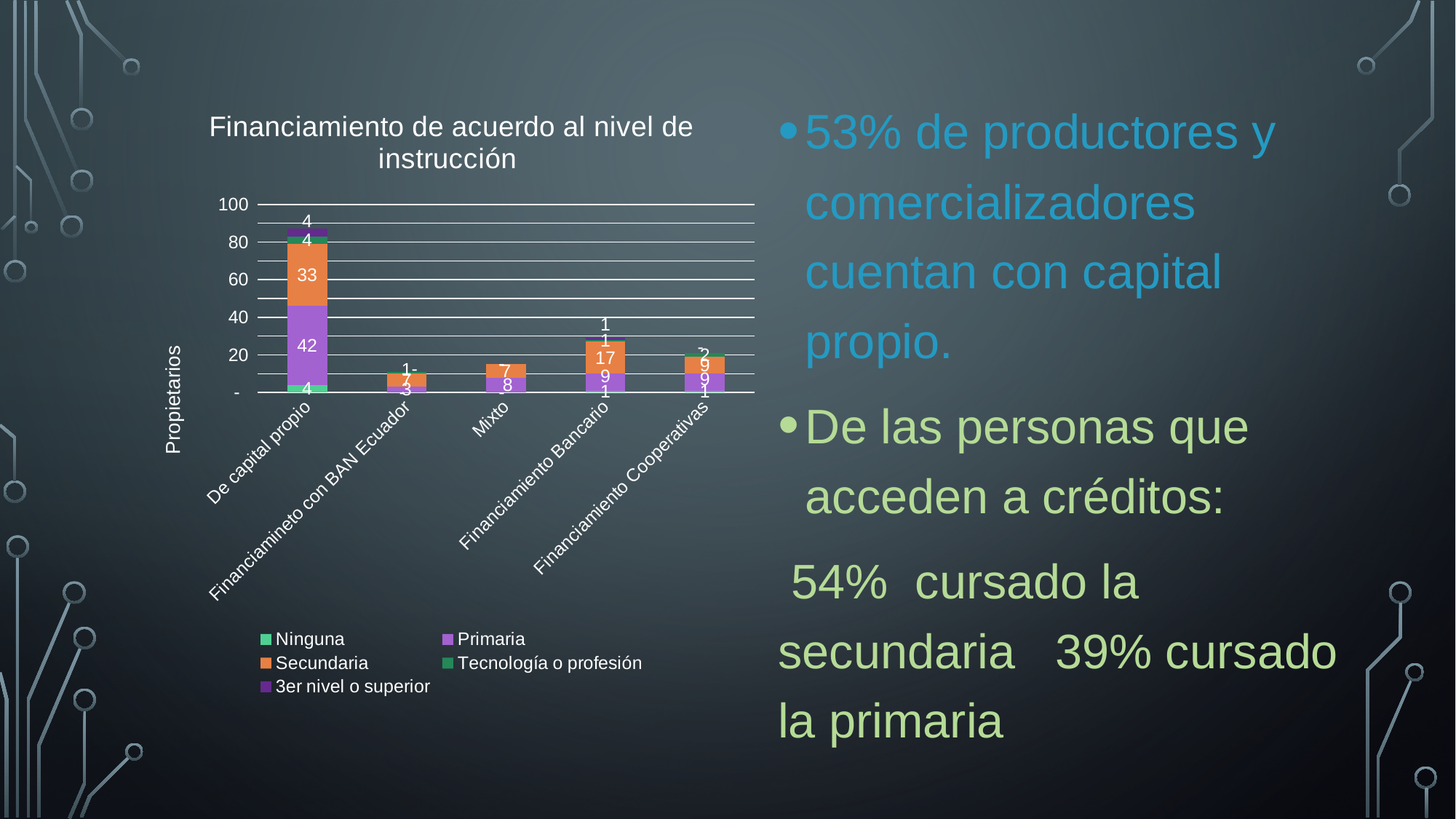

#

### Chart: Financiamiento de acuerdo al nivel de instrucción

| Category | Ninguna | Primaria | Secundaria | Tecnología o profesión | 3er nivel o superior |
|---|---|---|---|---|---|
| De capital propio | 4.0 | 42.0 | 33.0 | 4.0 | 4.0 |
| Financiamineto con BAN Ecuador | 0.0 | 3.0 | 7.0 | 1.0 | 0.0 |
| Mixto | 0.0 | 8.0 | 7.0 | 0.0 | 0.0 |
| Financiamiento Bancario | 1.0 | 9.0 | 17.0 | 1.0 | 1.0 |
| Financiamiento Cooperativas | 1.0 | 9.0 | 9.0 | 2.0 | 0.0 |
53% de productores y comercializadores cuentan con capital propio.
De las personas que acceden a créditos:
 54%  cursado la secundaria   39% cursado la primaria